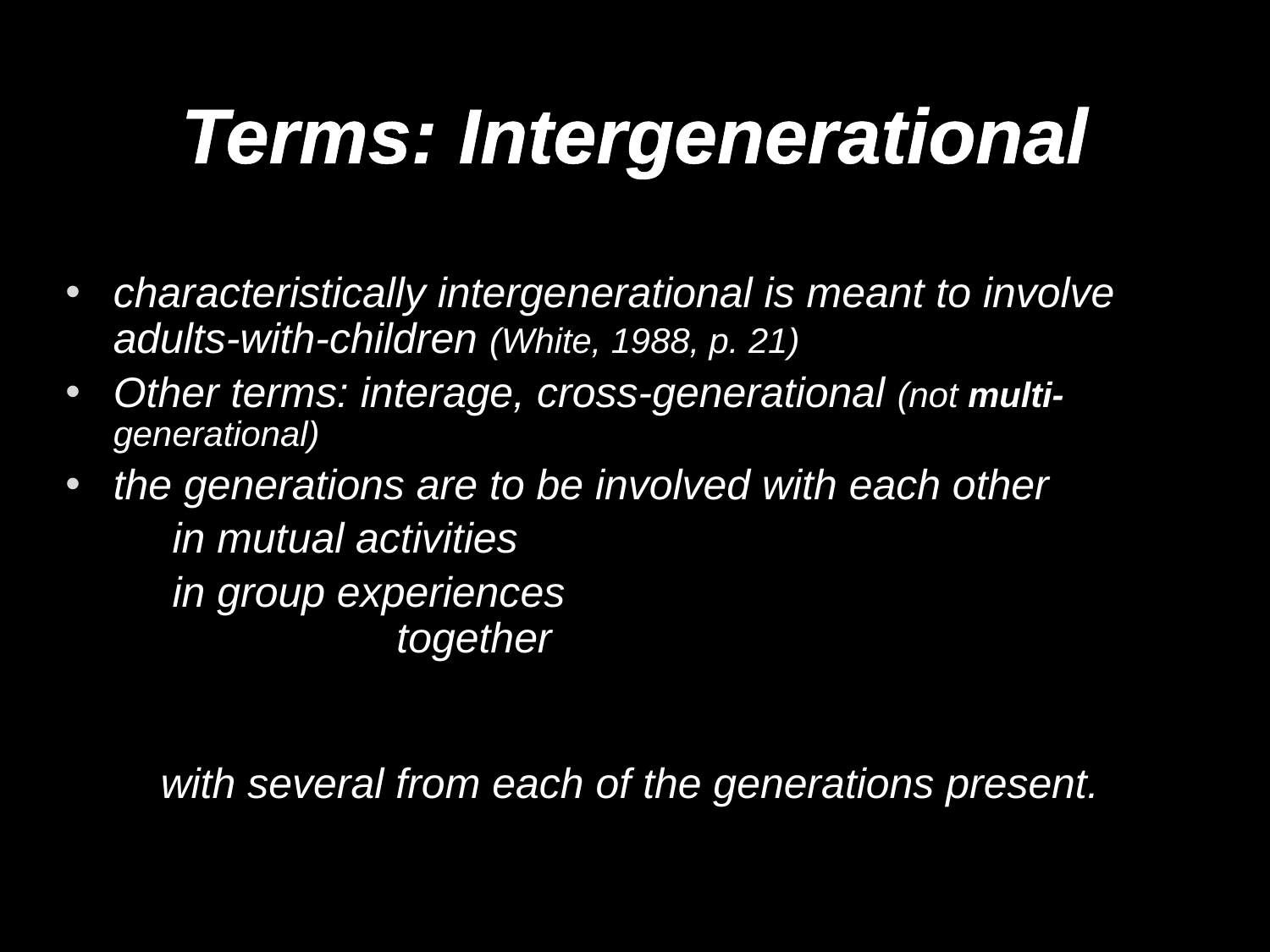

# Terms: Intergenerational
characteristically intergenerational is meant to involve adults-with-children (White, 1988, p. 21)
Other terms: interage, cross-generational (not multi-generational)
the generations are to be involved with each other
	     in mutual activities
	     in group experiences
                        together
    with several from each of the generations present.